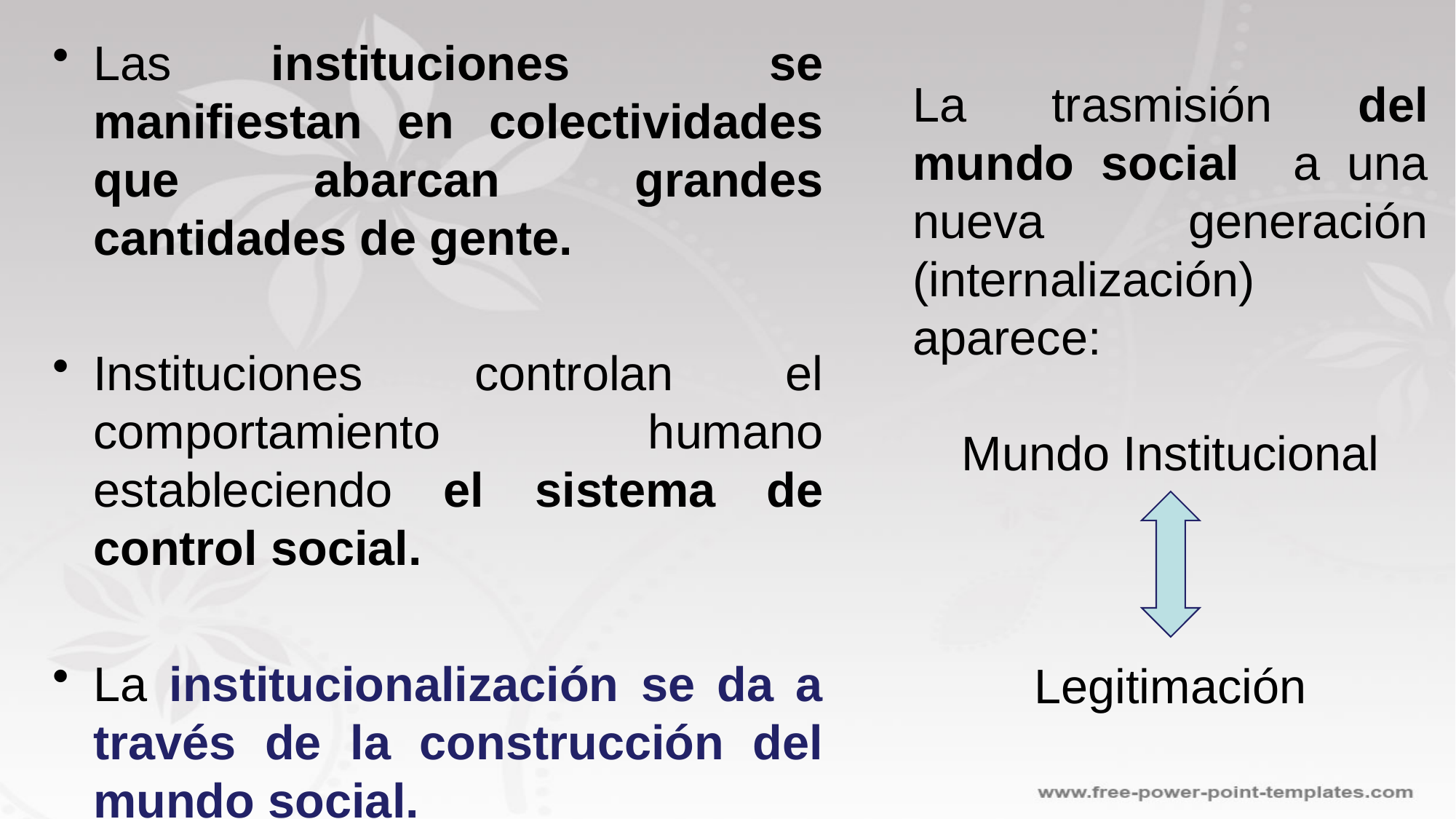

Las instituciones  se manifiestan en colectividades que abarcan grandes cantidades de gente.

Instituciones controlan el comportamiento humano estableciendo el sistema de control social.

La institucionalización se da a través de la construcción del mundo social.
La trasmisión del mundo social  a una nueva generación (internalización) aparece:

Mundo Institucional

                    Legitimación